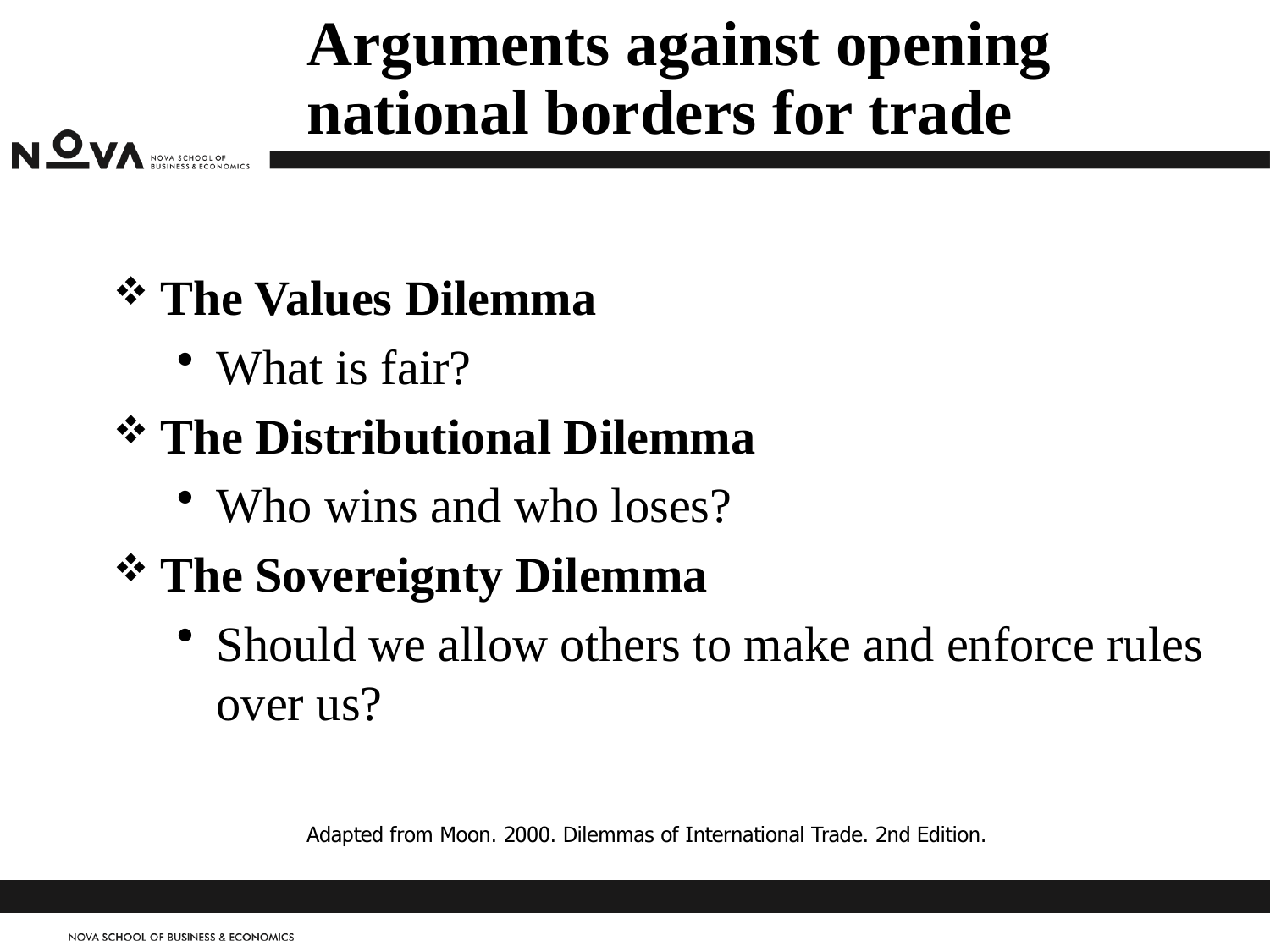

# Arguments against opening national borders for trade
The Values Dilemma
What is fair?
The Distributional Dilemma
Who wins and who loses?
The Sovereignty Dilemma
Should we allow others to make and enforce rules over us?
Adapted from Moon. 2000. Dilemmas of International Trade. 2nd Edition.